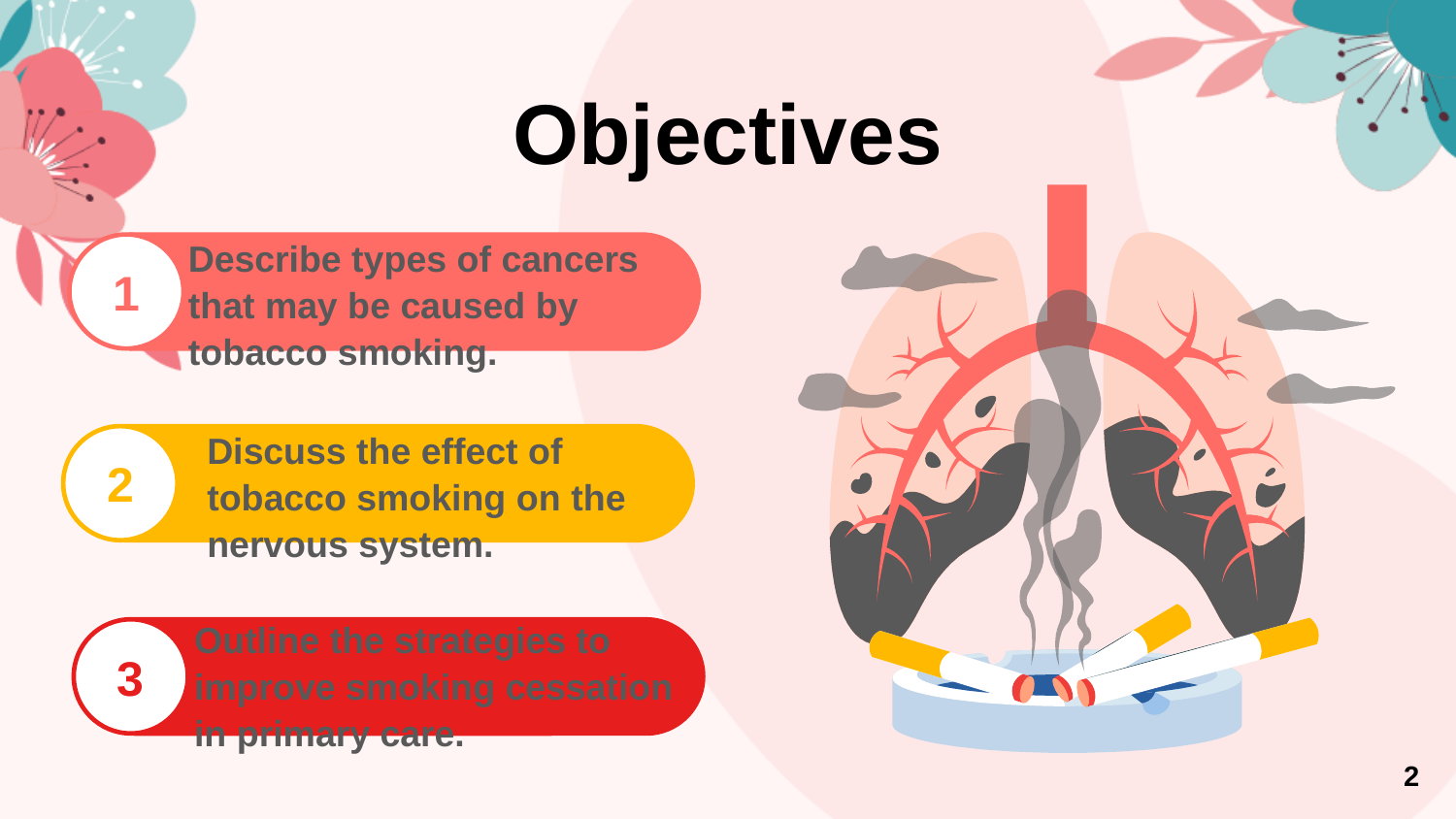

# Objectives

1
Describe types of cancers that may be caused by tobacco smoking.

2
Discuss the effect of tobacco smoking on the nervous system.

3
Outline the strategies to improve smoking cessation in primary care.
2